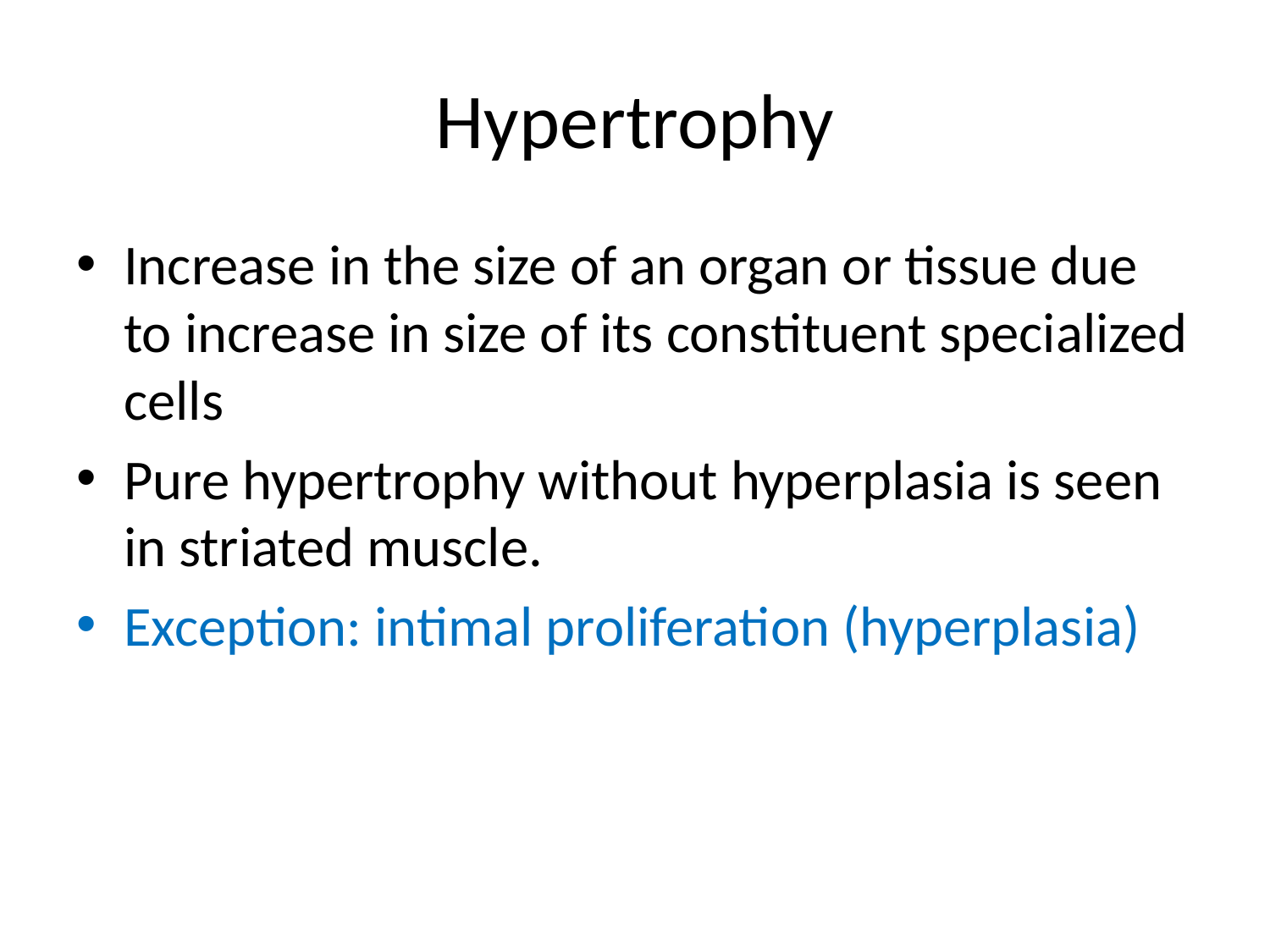

# Hypertrophy
Increase in the size of an organ or tissue due to increase in size of its constituent specialized cells
Pure hypertrophy without hyperplasia is seen in striated muscle.
Exception: intimal proliferation (hyperplasia)